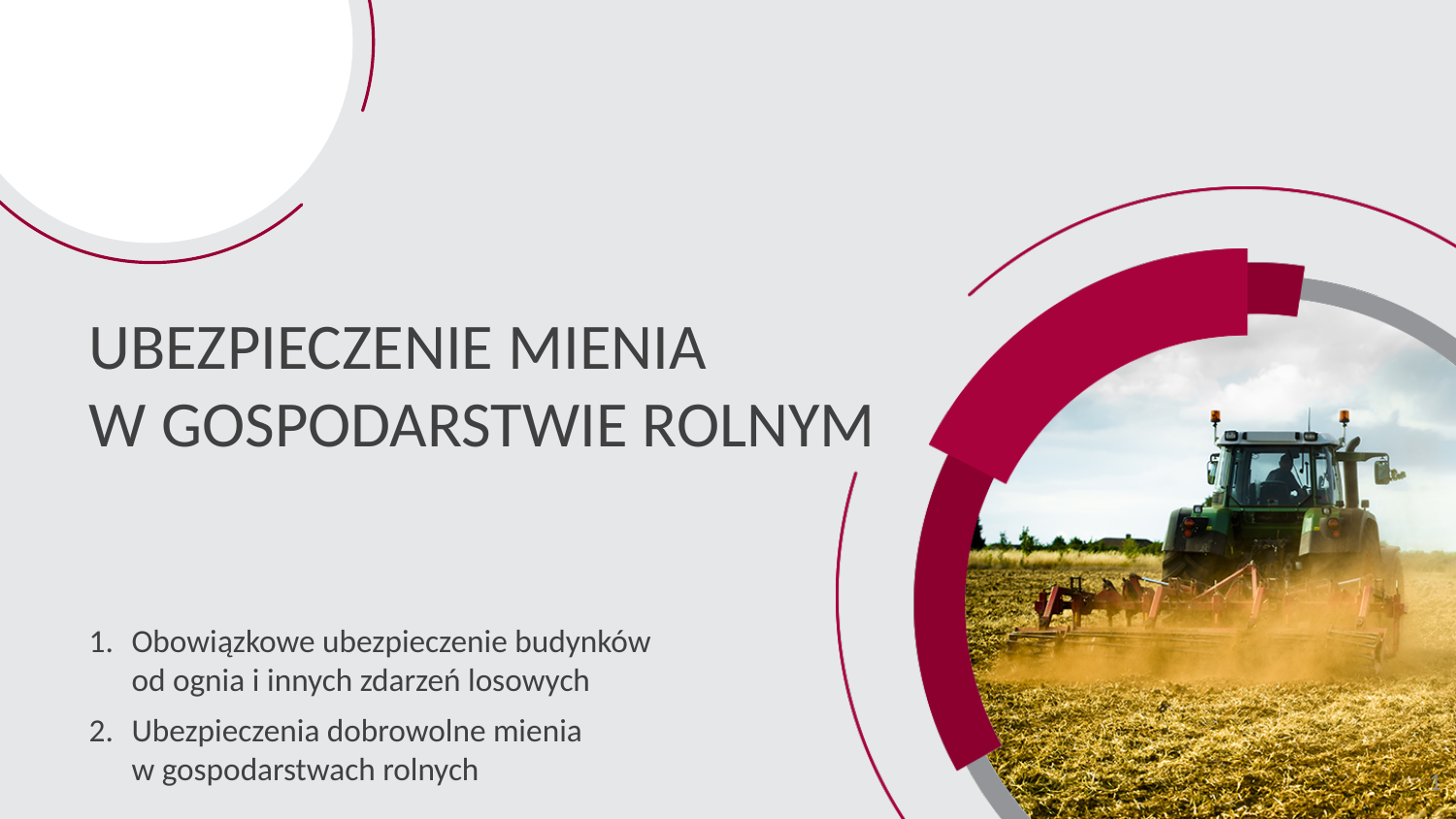

# UBEZPIECZENIE MIENIA W GOSPODARSTWIE ROLNYM
Obowiązkowe ubezpieczenie budynków
od ognia i innych zdarzeń losowych
Ubezpieczenia dobrowolne mienia
w gospodarstwach rolnych
1